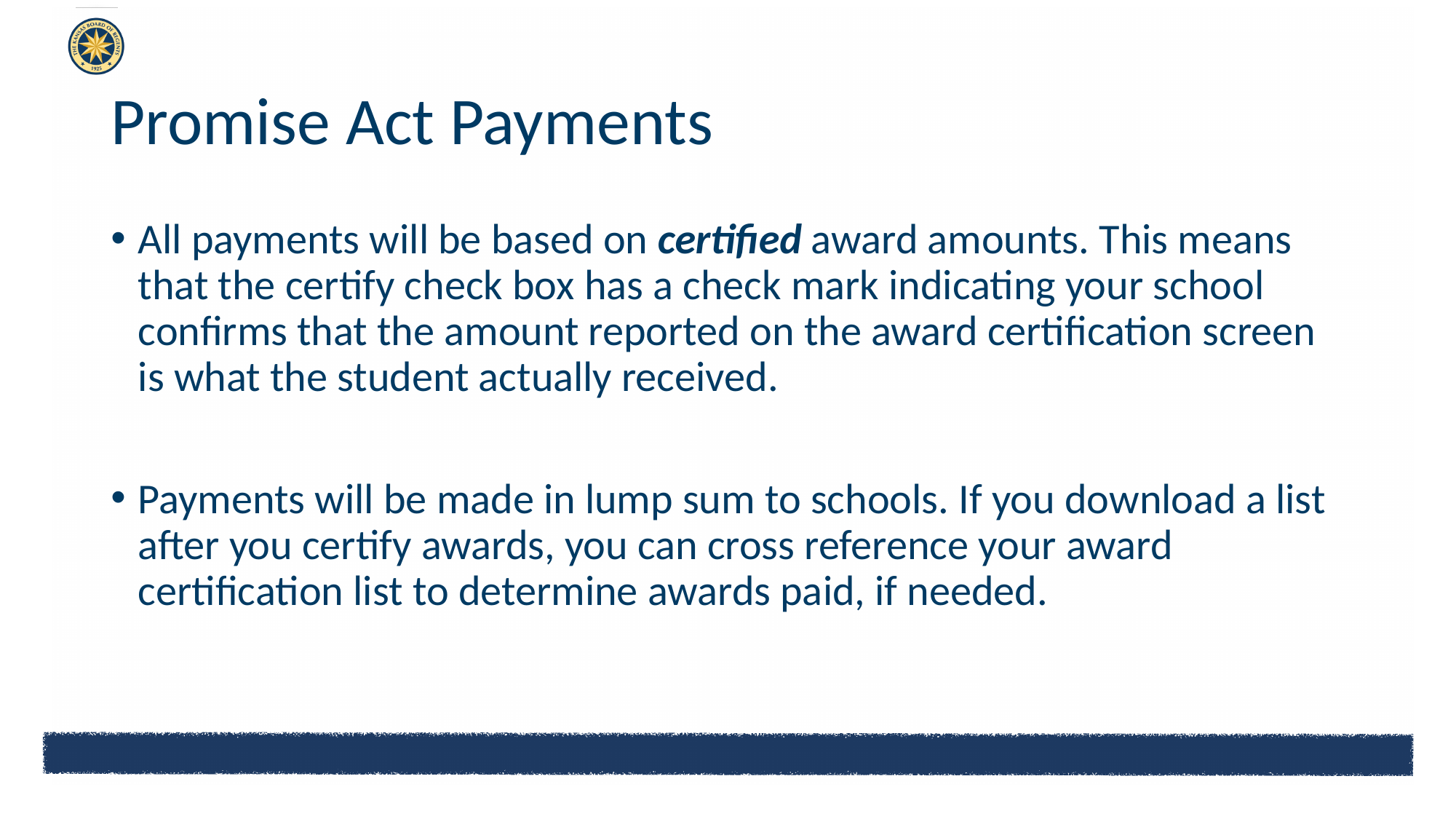

# Promise Act Payments
All payments will be based on certified award amounts. This means that the certify check box has a check mark indicating your school confirms that the amount reported on the award certification screen is what the student actually received.

Payments will be made in lump sum to schools. If you download a list after you certify awards, you can cross reference your award certification list to determine awards paid, if needed.